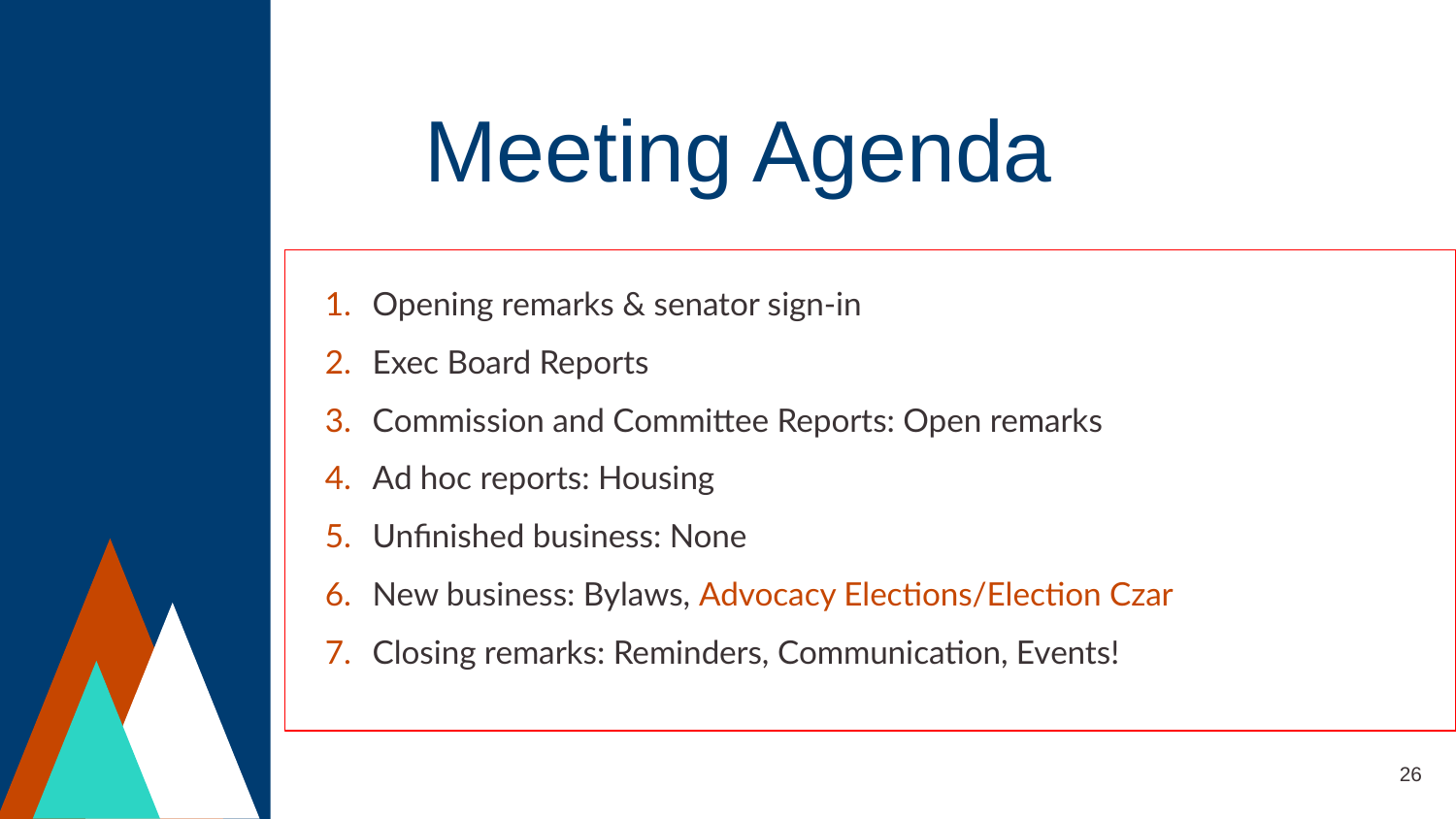

# Meeting Agenda
Opening remarks & senator sign-in
Exec Board Reports
Commission and Committee Reports: Open remarks
Ad hoc reports: Housing
Unfinished business: None
New business: Bylaws, Advocacy Elections/Election Czar
Closing remarks: Reminders, Communication, Events!
26